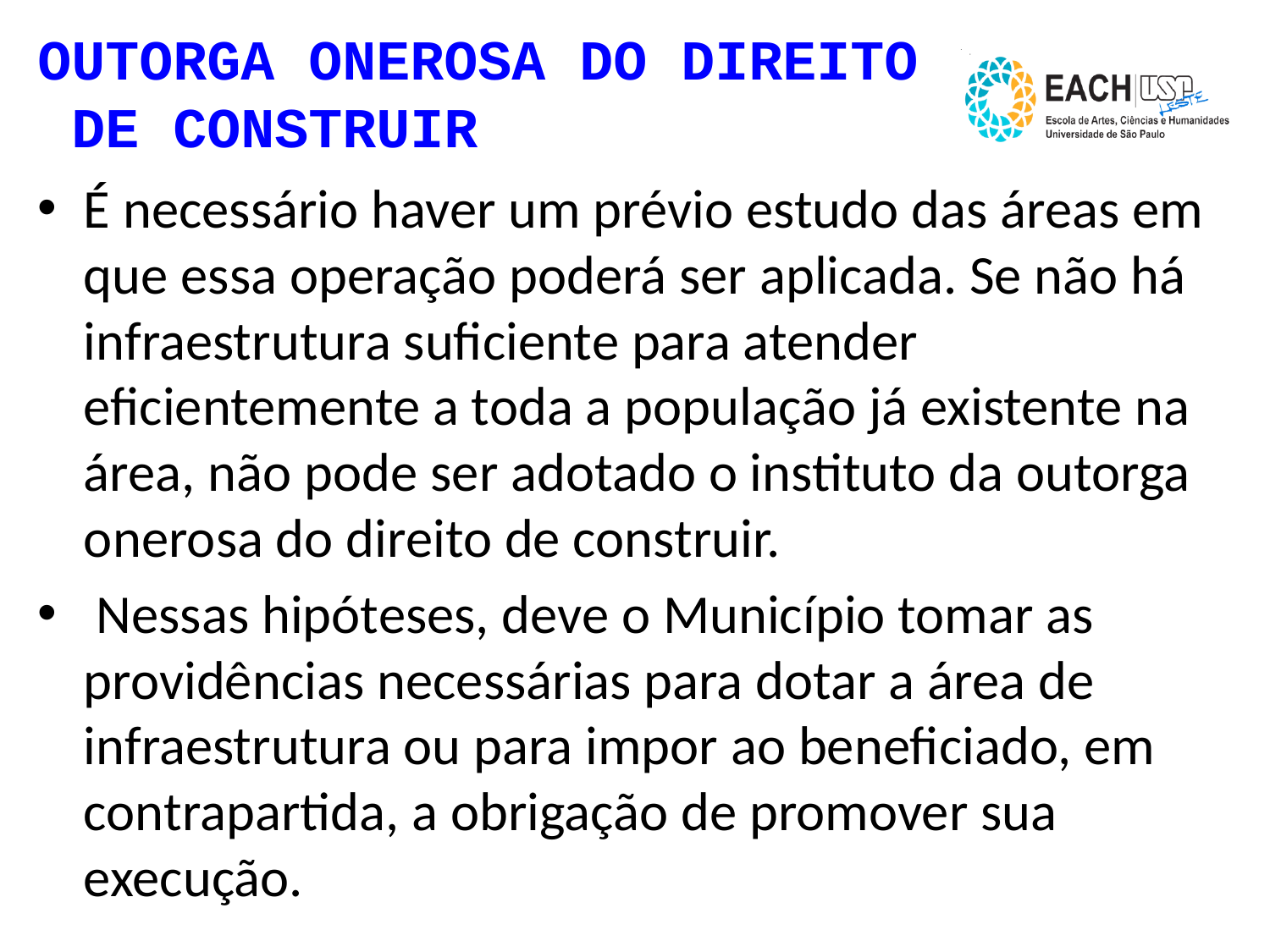

# OUTORGA ONEROSA DO DIREITO DE CONSTRUIR
É necessário haver um prévio estudo das áreas em que essa operação poderá ser aplicada. Se não há infraestrutura suficiente para atender eficientemente a toda a população já existente na área, não pode ser adotado o instituto da outorga onerosa do direito de construir.
 Nessas hipóteses, deve o Município tomar as providências necessárias para dotar a área de infraestrutura ou para impor ao beneficiado, em contrapartida, a obrigação de promover sua execução.